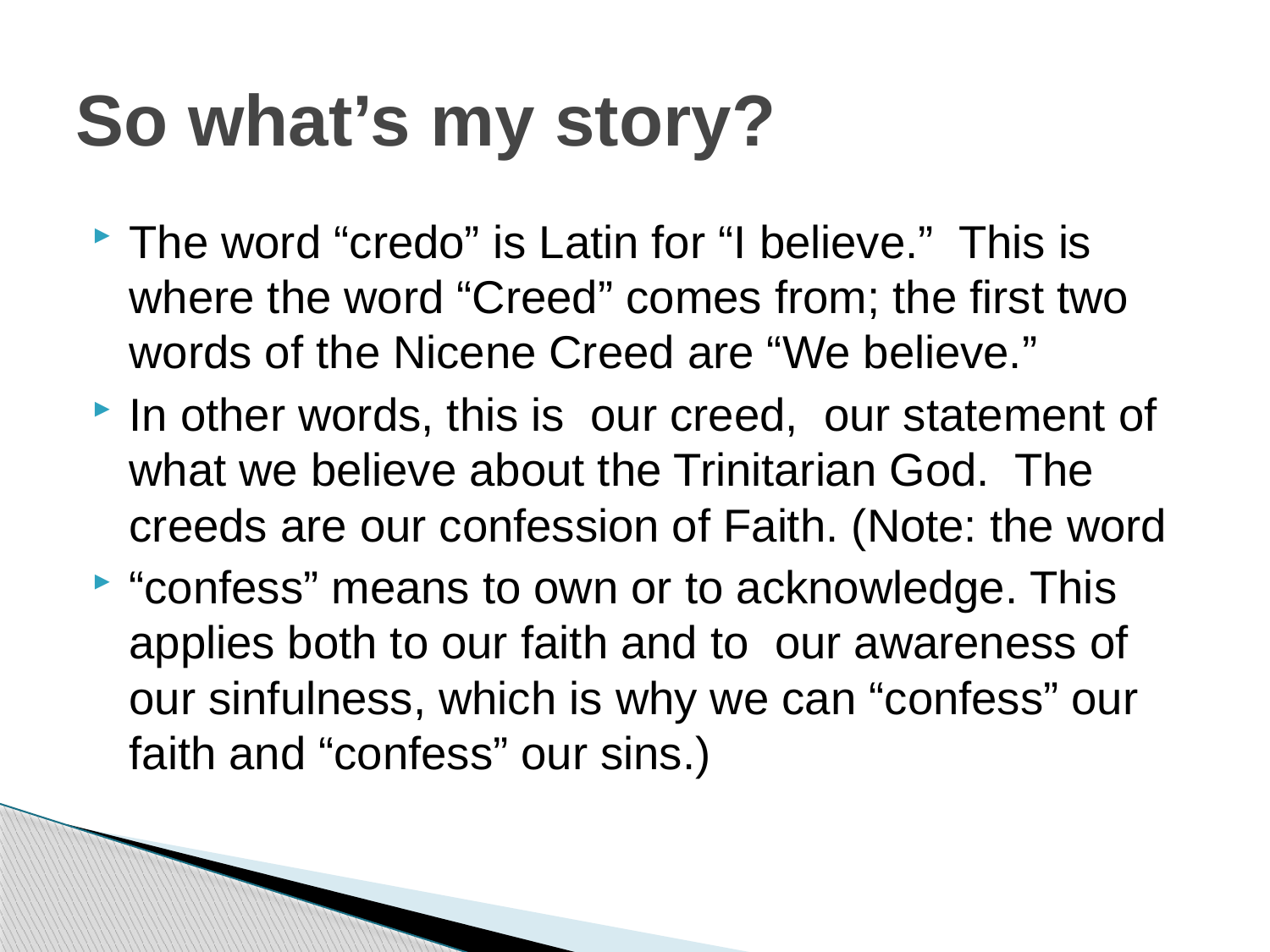

# So what’s my story?
The word “credo” is Latin for “I believe.”  This is where the word “Creed” comes from; the first two words of the Nicene Creed are “We believe.”
In other words, this is  our creed,  our statement of what we believe about the Trinitarian God.  The creeds are our confession of Faith. (Note: the word
“confess” means to own or to acknowledge. This applies both to our faith and to  our awareness of our sinfulness, which is why we can “confess” our faith and “confess” our sins.)